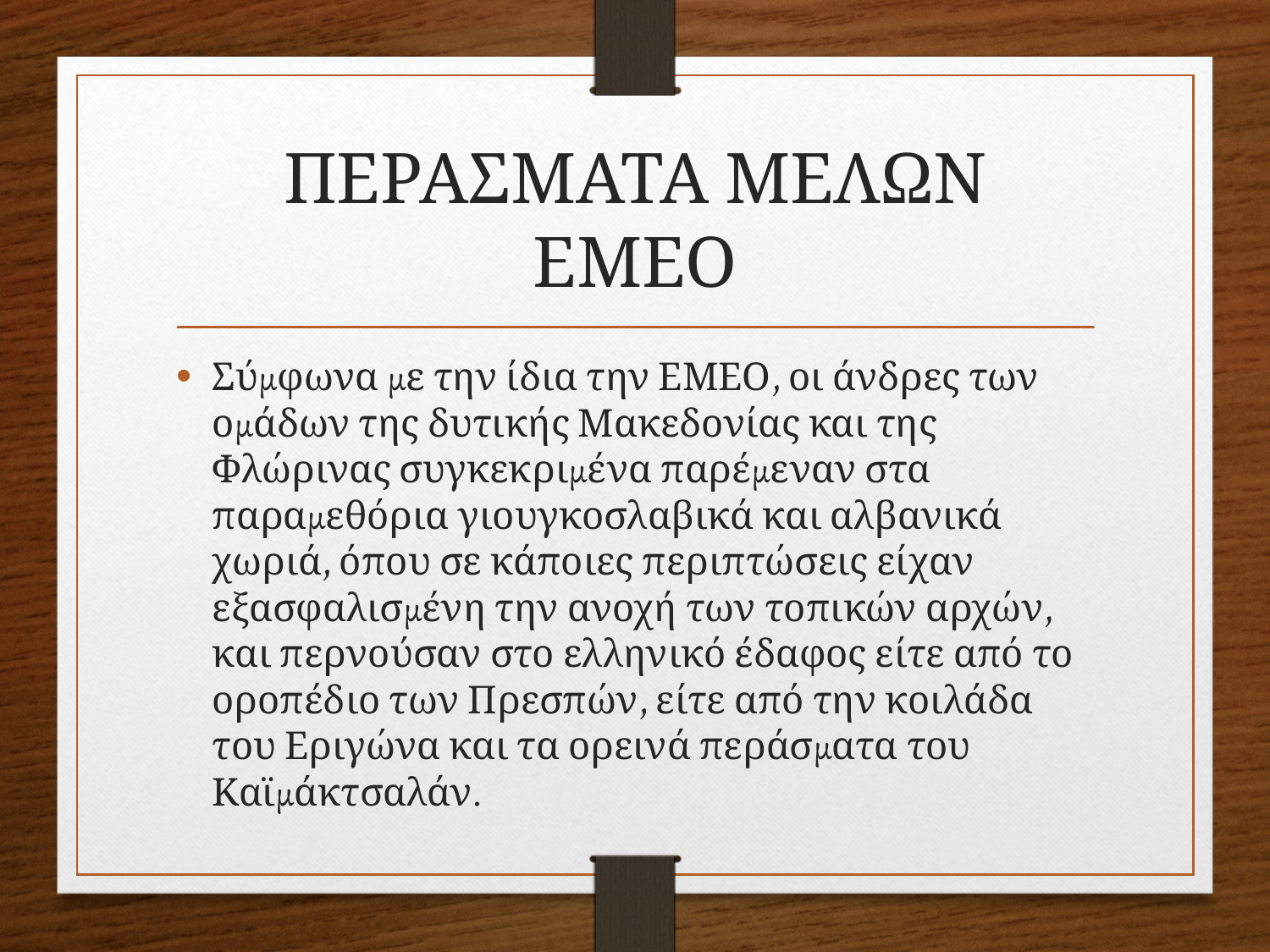

# ΠΕΡΑΣΜΑΤΑ ΜΕΛΩΝ ΕΜΕΟ
Σύμφωνα με την ίδια την ΕΜΕΟ, οι άνδρες των ομάδων της δυτικής Μακεδονίας και της Φλώρινας συγκεκριμένα παρέμεναν στα παραμεθόρια γιουγκοσλαβικά και αλβανικά χωριά, όπου σε κάποιες περιπτώσεις είχαν εξασφαλισμένη την ανοχή των τοπικών αρχών, και περνούσαν στο ελληνικό έδαφος είτε από το οροπέδιο των Πρεσπών, είτε από την κοιλάδα του Εριγώνα και τα ορεινά περάσματα του Καϊμάκτσαλάν.